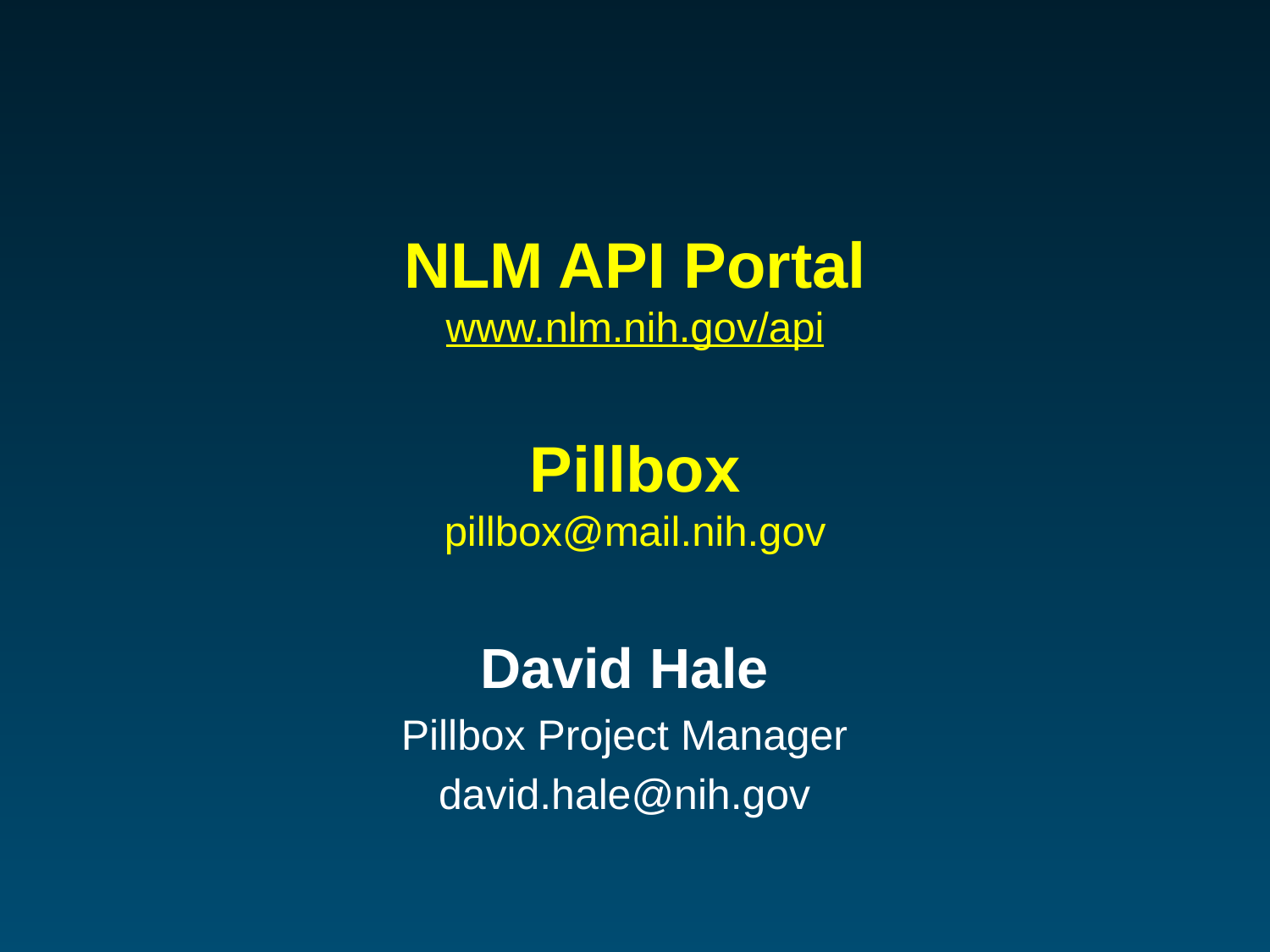

# NLM API Portal www.nlm.nih.gov/api Pillbox pillbox@mail.nih.gov
David Hale
Pillbox Project Manager
david.hale@nih.gov